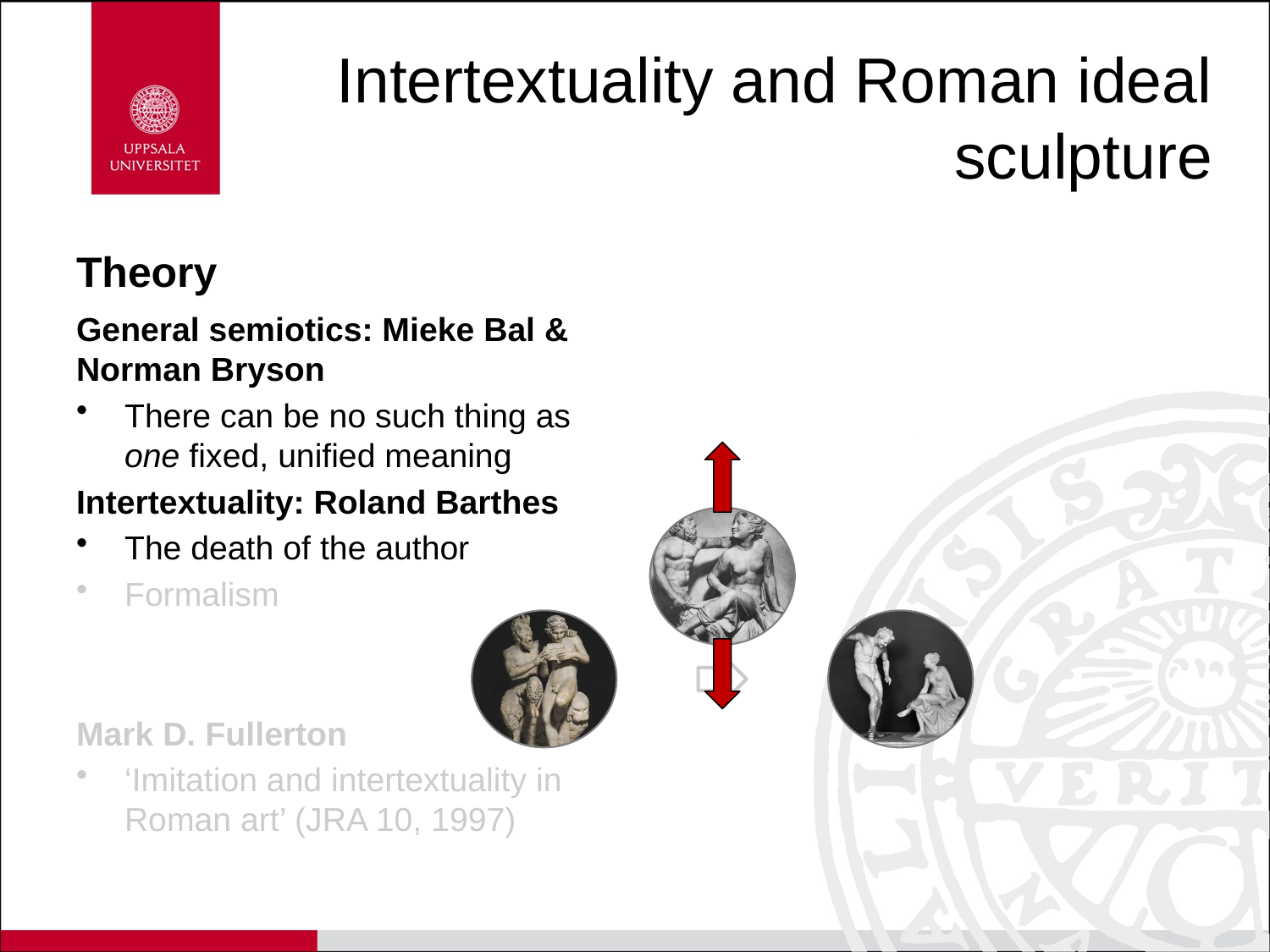

# Intertextuality and Roman ideal sculpture
Theory

General semiotics: Mieke Bal & Norman Bryson
There can be no such thing as one fixed, unified meaning
Intertextuality: Roland Barthes
The death of the author
Formalism

Mark D. Fullerton
‘Imitation and intertextuality in Roman art’ (JRA 10, 1997)